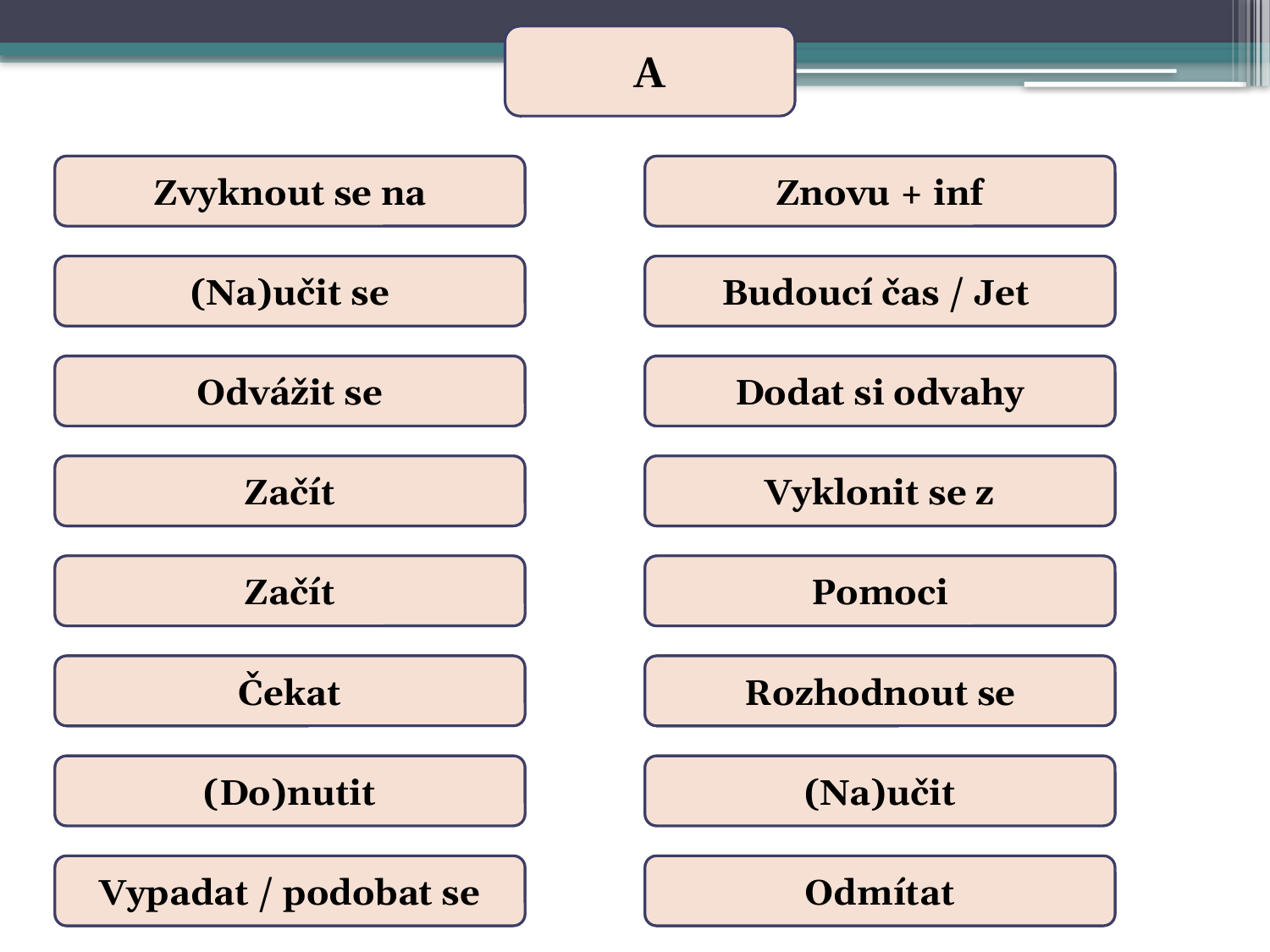

A
Acostumbrarse a + inf
Zvyknout se na
Volver a + inf
Znovu + inf
Aprender a + inf
(Na)učit se
Ir a + inf/lugar
Budoucí čas / Jet
Atreverse a + inf
Odvážit se
Animarse a + inf
Dodat si odvahy
Comenzar a + inf
Začít
Asomarse a + sust
Vyklonit se z
Empezar a + inf
Začít
Ayudar a + inf/sust
Pomoci
Esperar a
Čekat
Decidirse a + inf
Rozhodnout se
Obligar a
(Do)nutit
Enseňar a
(Na)učit
Parecerse a + sust/pron
Vypadat / podobat se
Negarse a + inf
Odmítat